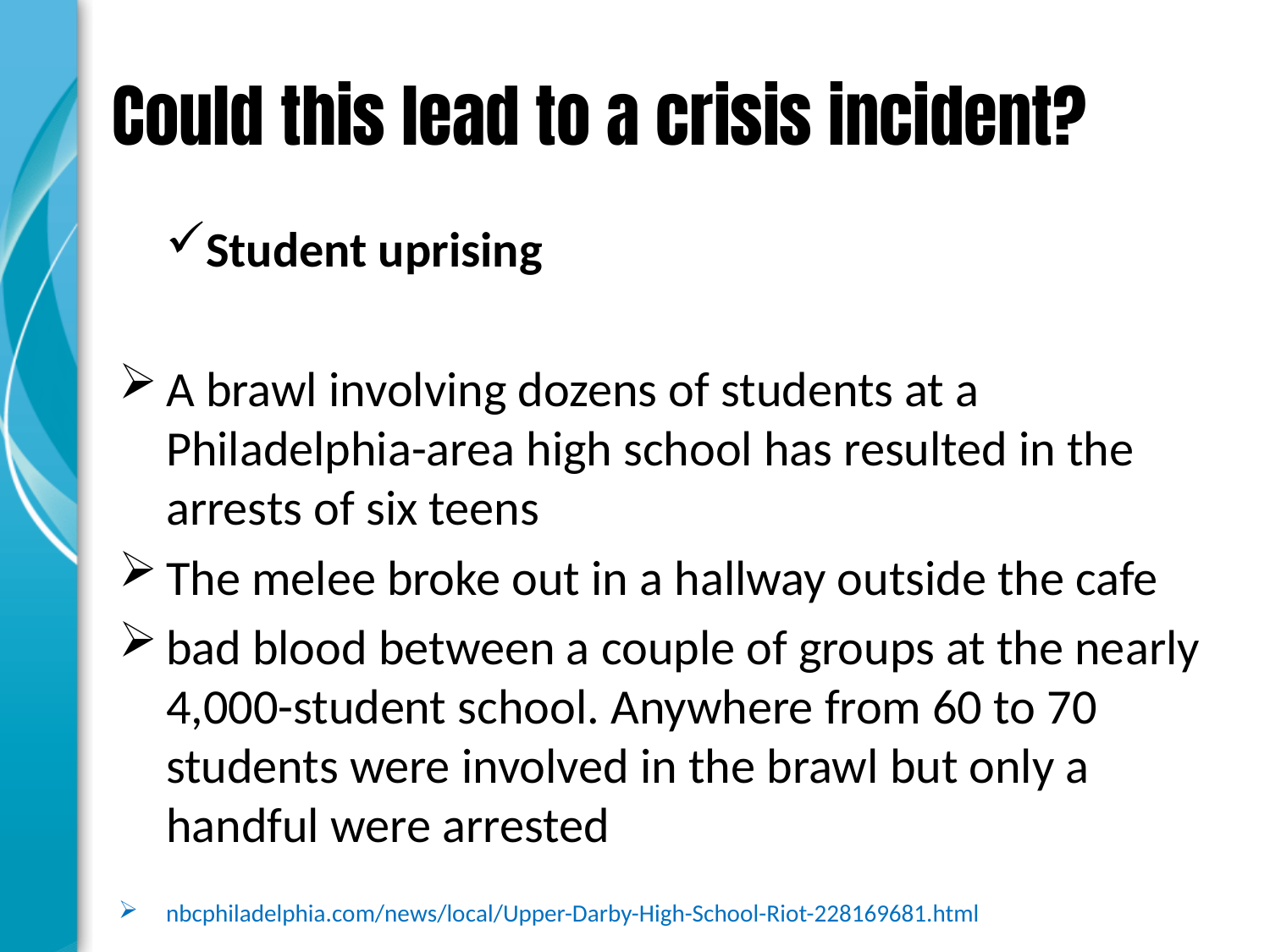

# Could this lead to a crisis incident?
Student uprising

A brawl involving dozens of students at a Philadelphia-area high school has resulted in the arrests of six teens
The melee broke out in a hallway outside the cafe
bad blood between a couple of groups at the nearly 4,000-student school. Anywhere from 60 to 70 students were involved in the brawl but only a handful were arrested

nbcphiladelphia.com/news/local/Upper-Darby-High-School-Riot-228169681.html